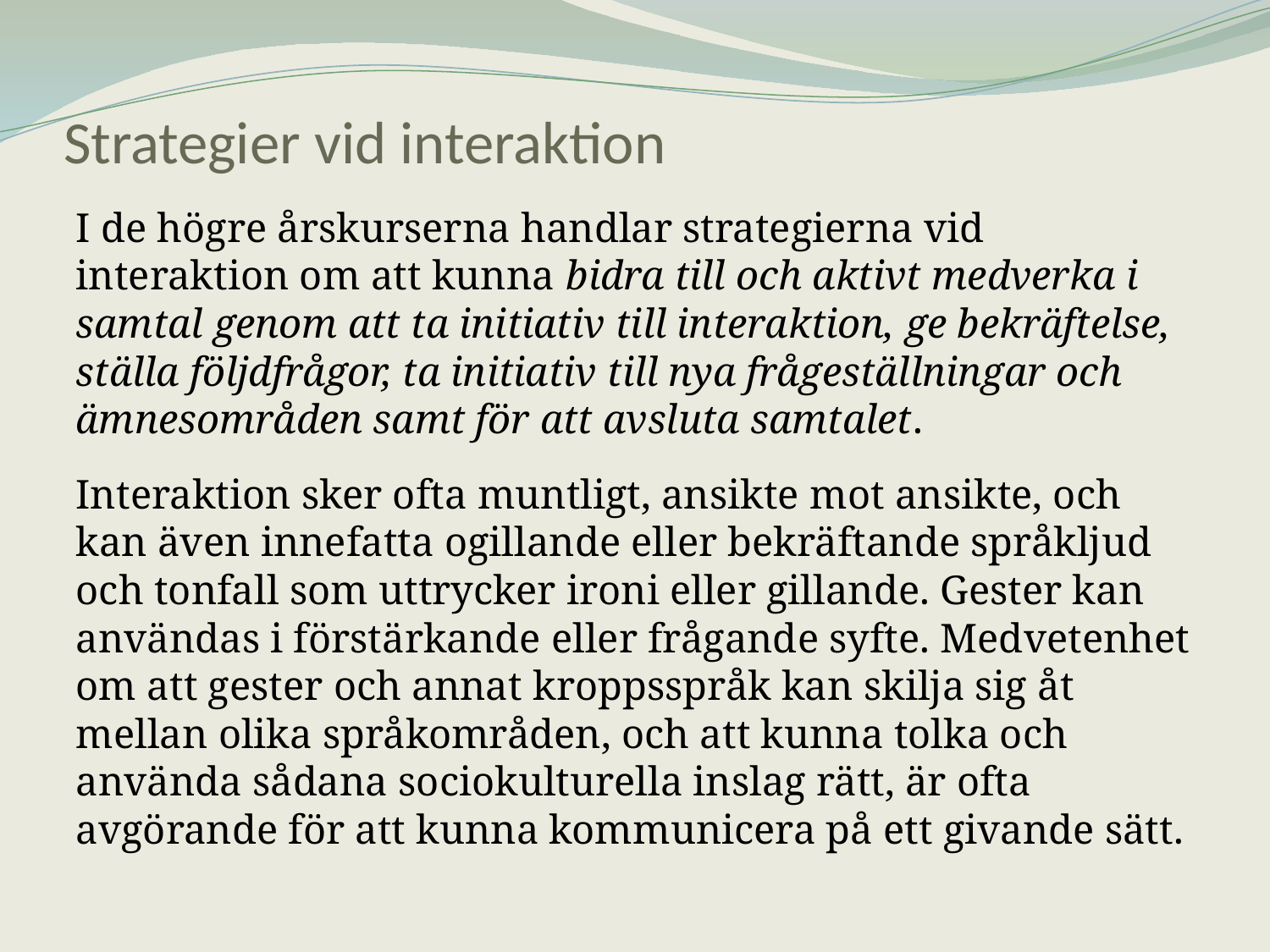

# Strategier vid interaktion
I de högre årskurserna handlar strategierna vid interaktion om att kunna bidra till och aktivt medverka i samtal genom att ta initiativ till interaktion, ge bekräftelse, ställa följdfrågor, ta initiativ till nya frågeställningar och ämnesområden samt för att avsluta samtalet.

Interaktion sker ofta muntligt, ansikte mot ansikte, och kan även innefatta ogillande eller bekräftande språkljud och tonfall som uttrycker ironi eller gillande. Gester kan användas i förstärkande eller frågande syfte. Medvetenhet om att gester och annat kroppsspråk kan skilja sig åt mellan olika språkområden, och att kunna tolka och använda sådana sociokulturella inslag rätt, är ofta avgörande för att kunna kommunicera på ett givande sätt.